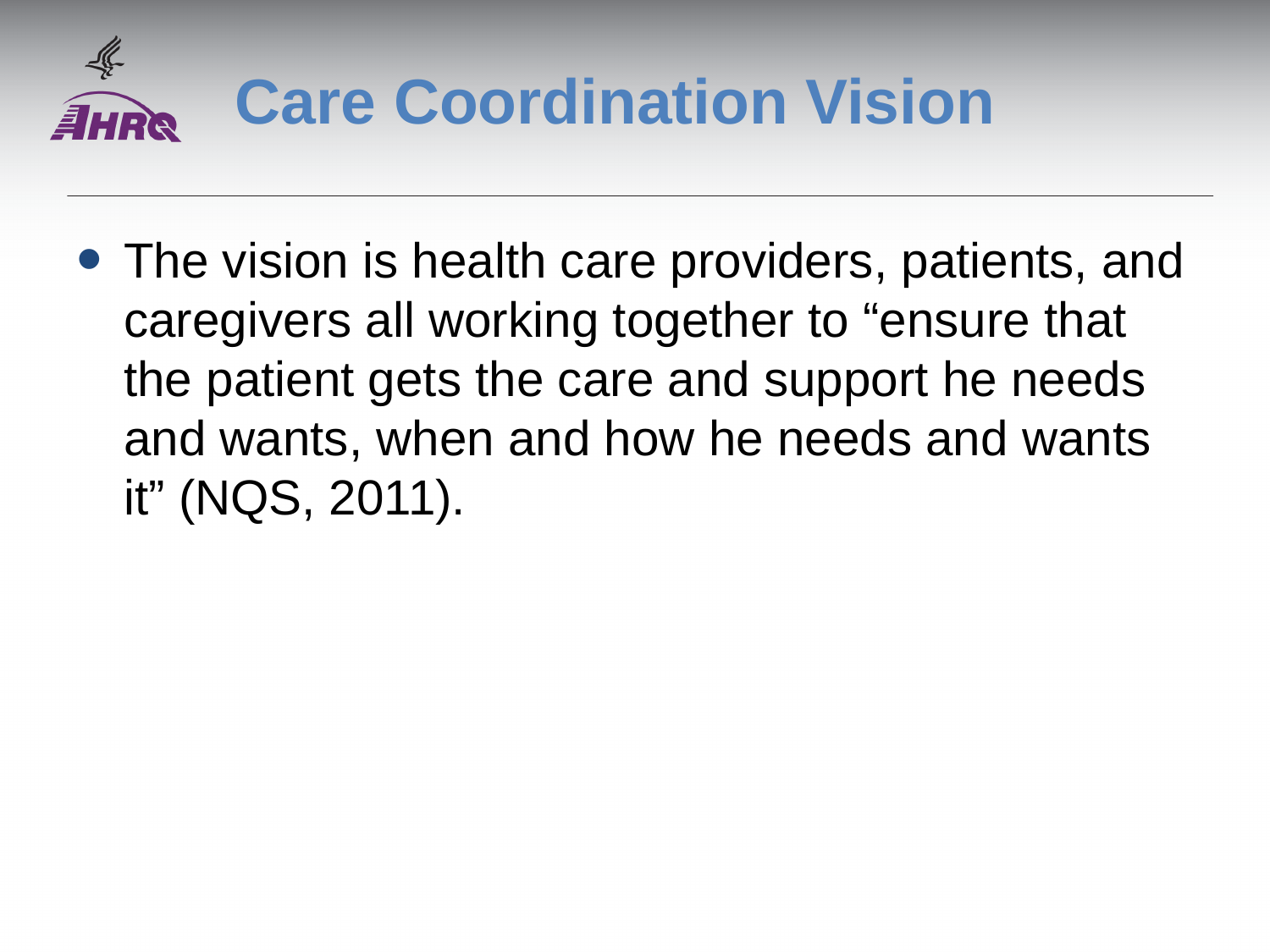

# Care Coordination Vision
The vision is health care providers, patients, and caregivers all working together to “ensure that the patient gets the care and support he needs and wants, when and how he needs and wants it” (NQS, 2011).